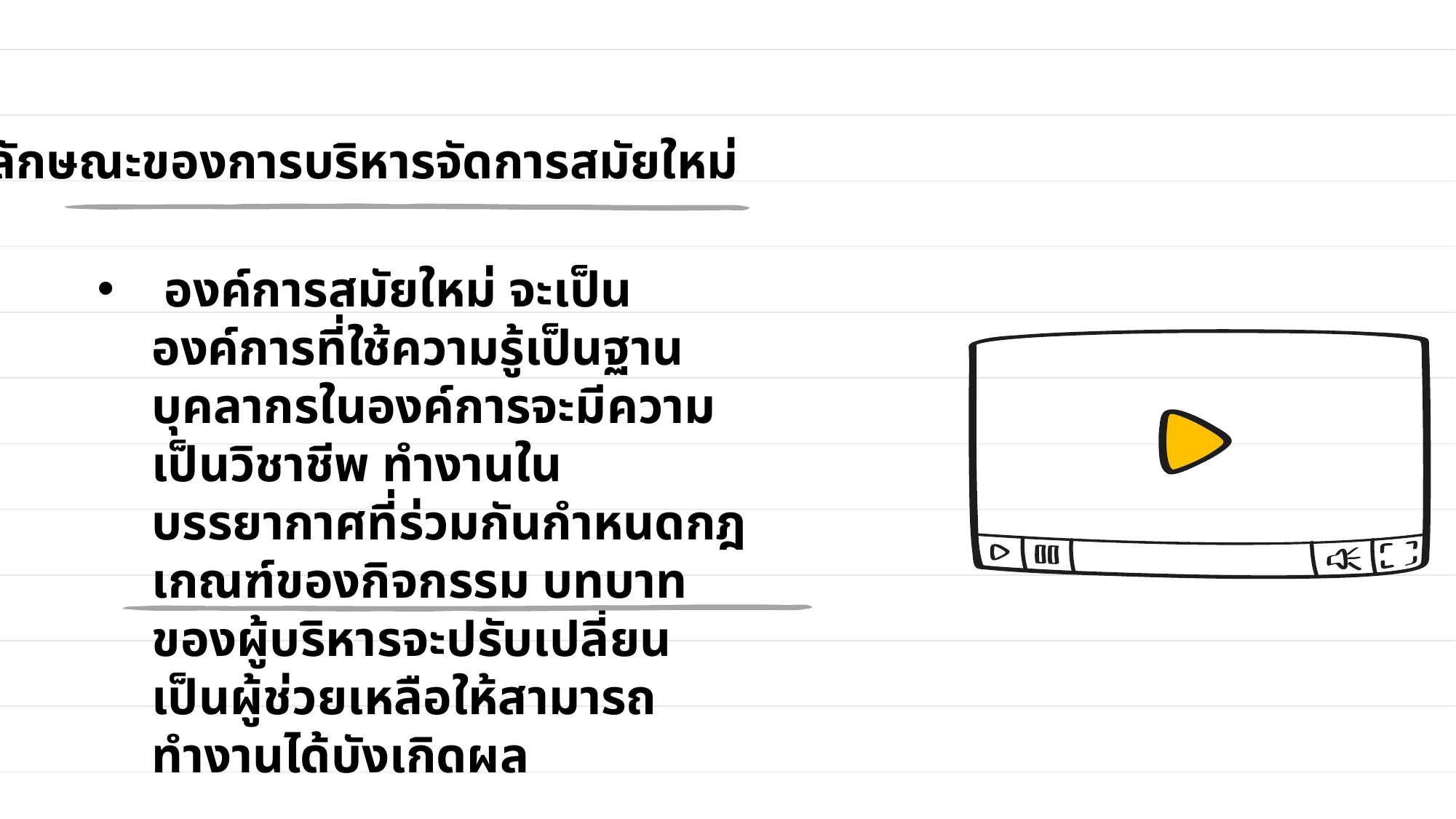

ลักษณะของการบริหารจัดการสมัยใหม่

 องค์การสมัยใหม่ จะเป็นองค์การที่ใช้ความรู้เป็นฐานบุคลากรในองค์การจะมีความเป็นวิชาชีพ ทำงานในบรรยากาศที่ร่วมกันกำหนดกฎเกณฑ์ของกิจกรรม บทบาทของผู้บริหารจะปรับเปลี่ยนเป็นผู้ช่วยเหลือให้สามารถทำงานได้บังเกิดผล